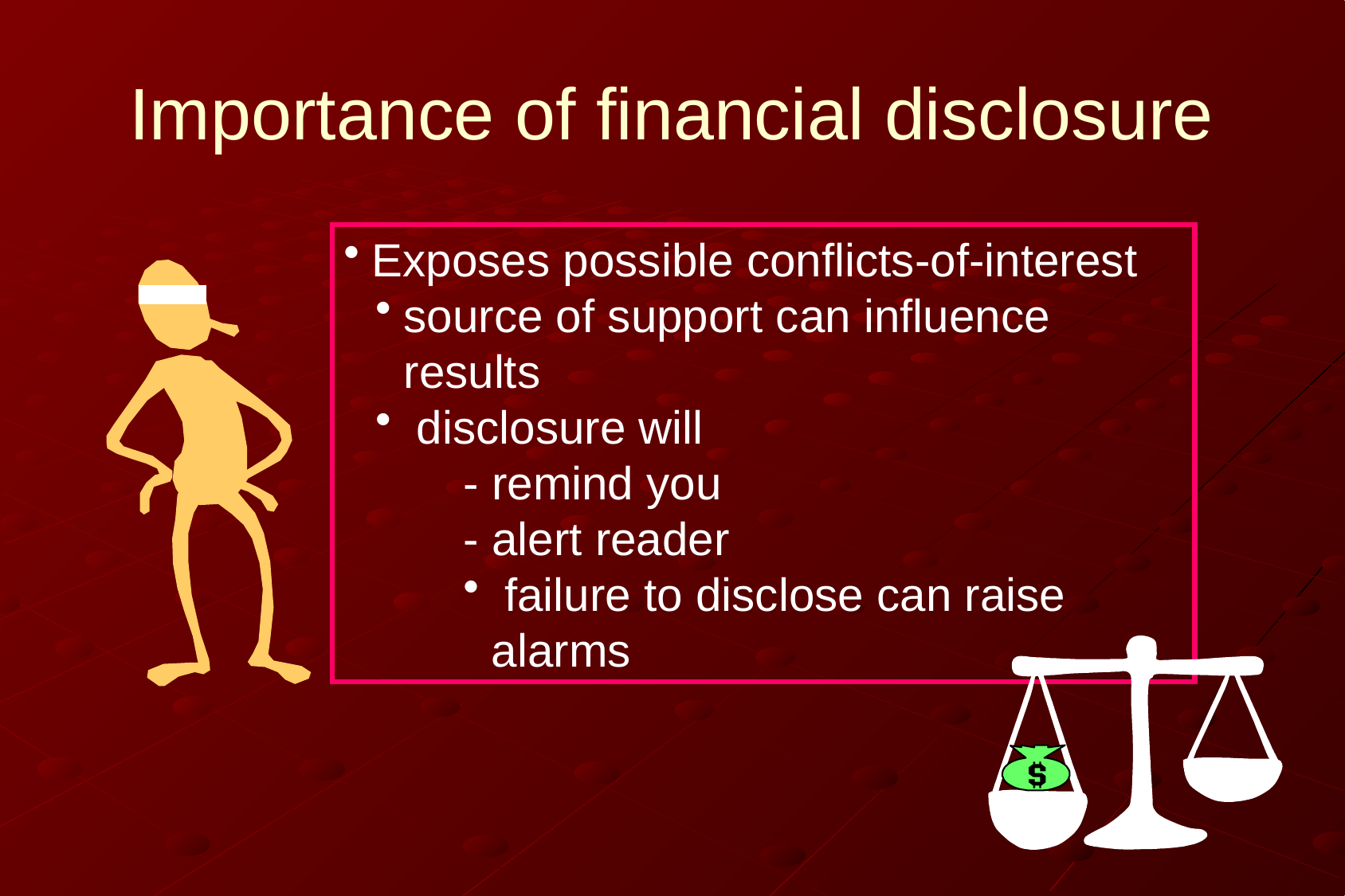

# Importance of financial disclosure
Exposes possible conflicts-of-interest
source of support can influence results
 disclosure will
- remind you
- alert reader
 failure to disclose can raise alarms